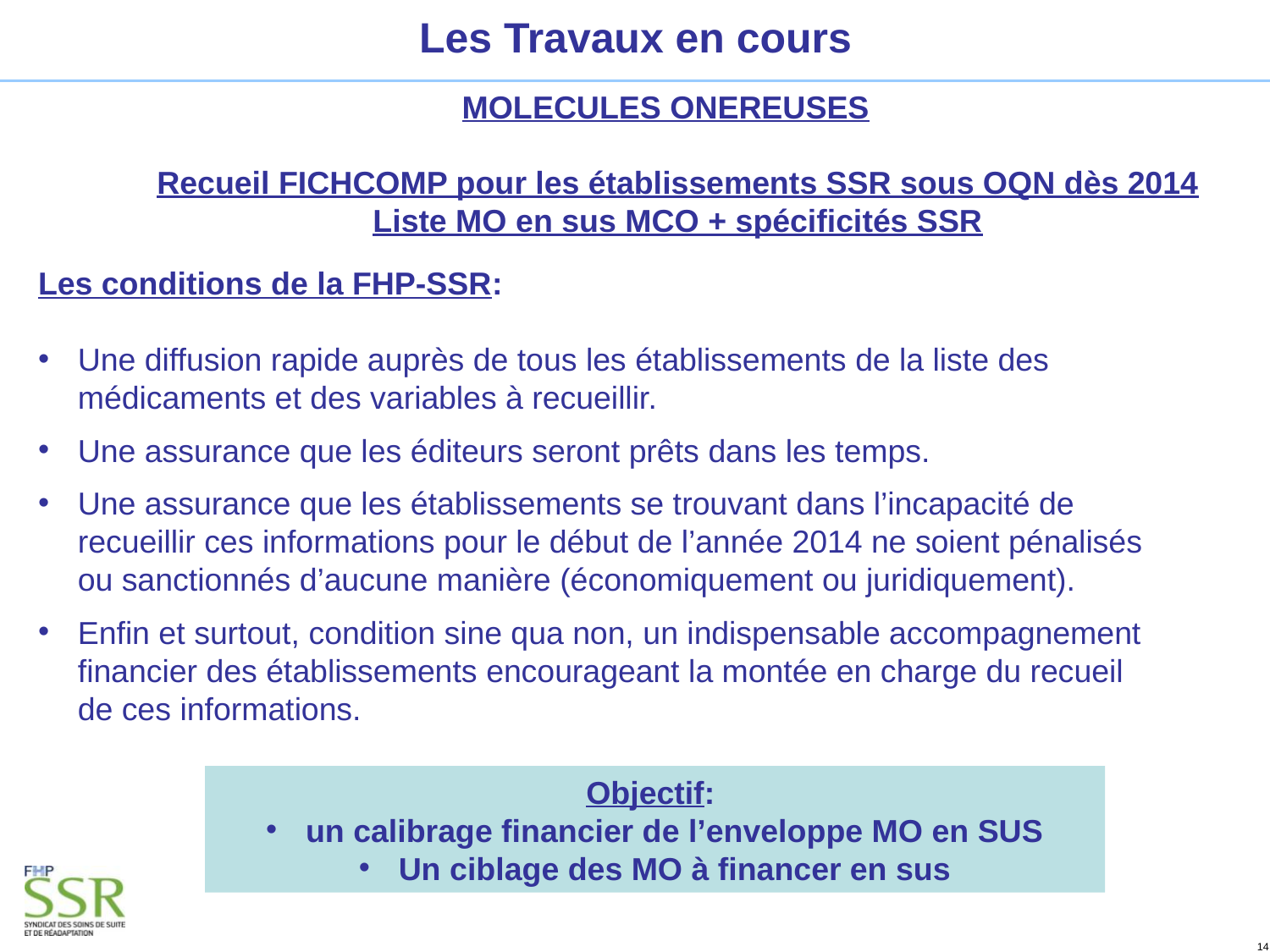

Les Travaux en cours

MOLECULES ONEREUSES
Recueil FICHCOMP pour les établissements SSR sous OQN dès 2014
Liste MO en sus MCO + spécificités SSR
Les conditions de la FHP-SSR:

Une diffusion rapide auprès de tous les établissements de la liste des médicaments et des variables à recueillir.

Une assurance que les éditeurs seront prêts dans les temps.

Une assurance que les établissements se trouvant dans l’incapacité de recueillir ces informations pour le début de l’année 2014 ne soient pénalisés ou sanctionnés d’aucune manière (économiquement ou juridiquement).

Enfin et surtout, condition sine qua non, un indispensable accompagnement financier des établissements encourageant la montée en charge du recueil de ces informations.

Objectif:
un calibrage financier de l’enveloppe MO en SUS
Un ciblage des MO à financer en sus
14